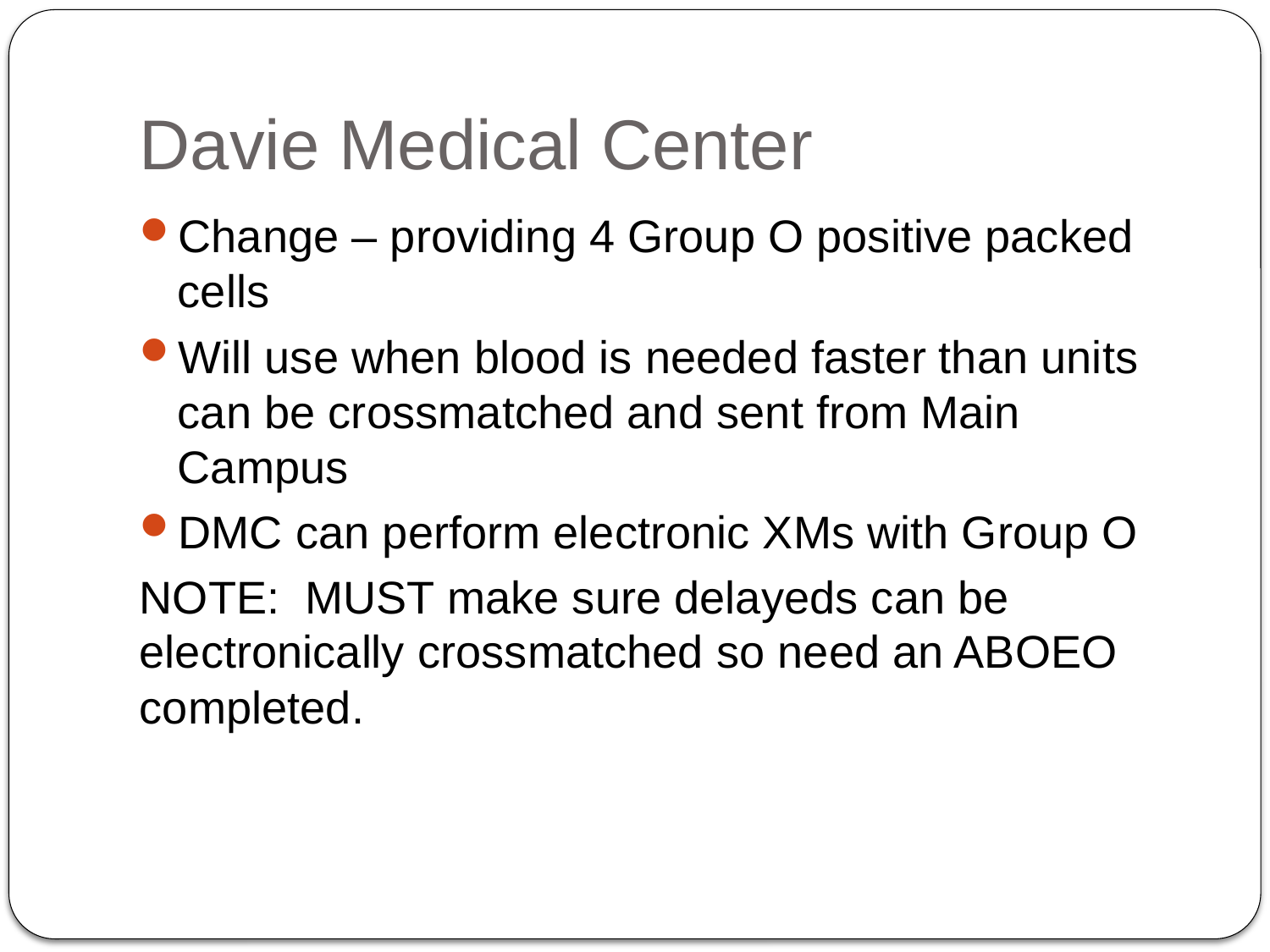

# Davie Medical Center
Change – providing 4 Group O positive packed cells
Will use when blood is needed faster than units can be crossmatched and sent from Main Campus
DMC can perform electronic XMs with Group O
NOTE:  MUST make sure delayeds can be electronically crossmatched so need an ABOEO completed.